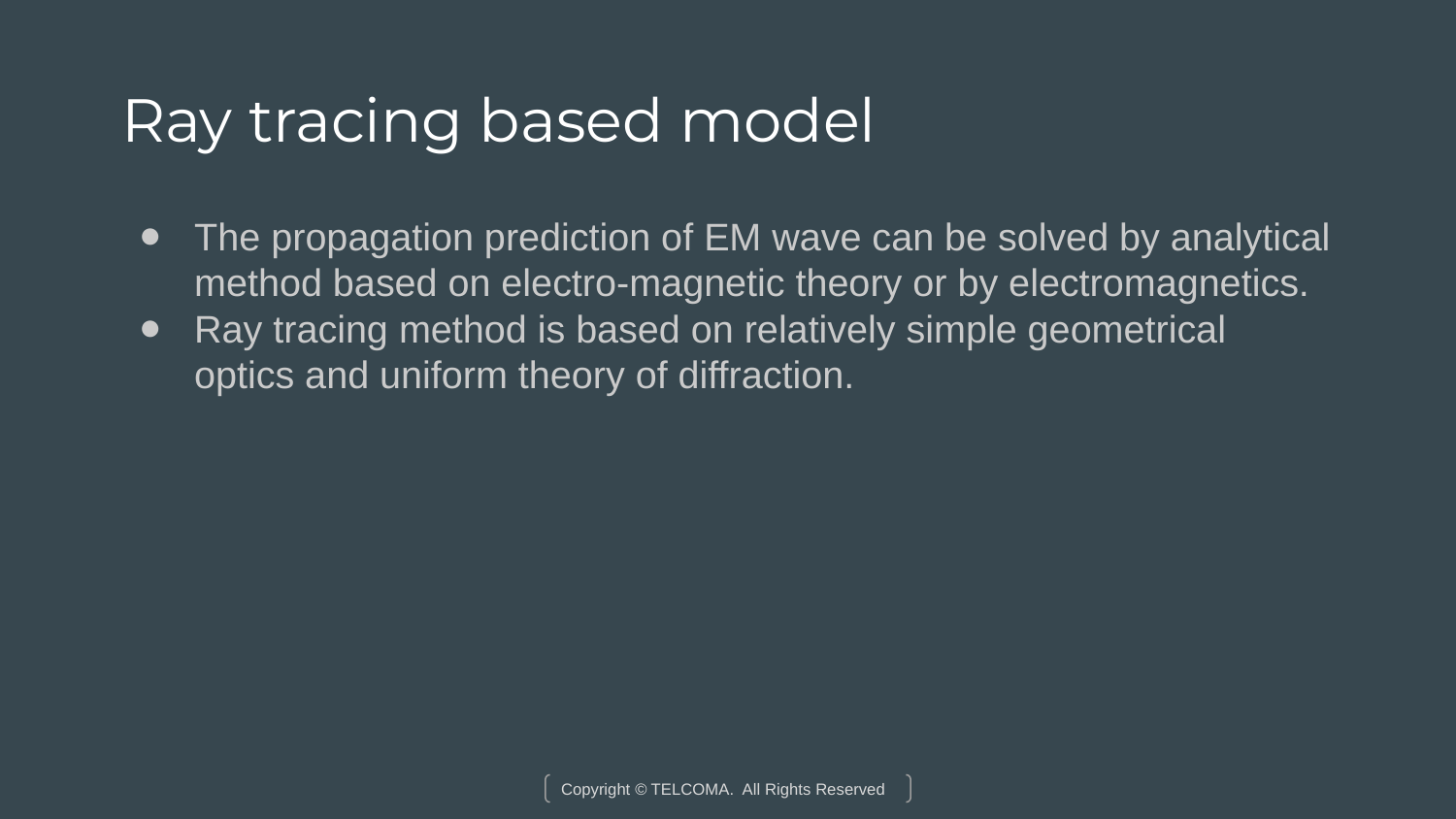

# Ray tracing based model
The propagation prediction of EM wave can be solved by analytical method based on electro-magnetic theory or by electromagnetics.
Ray tracing method is based on relatively simple geometrical optics and uniform theory of diffraction.